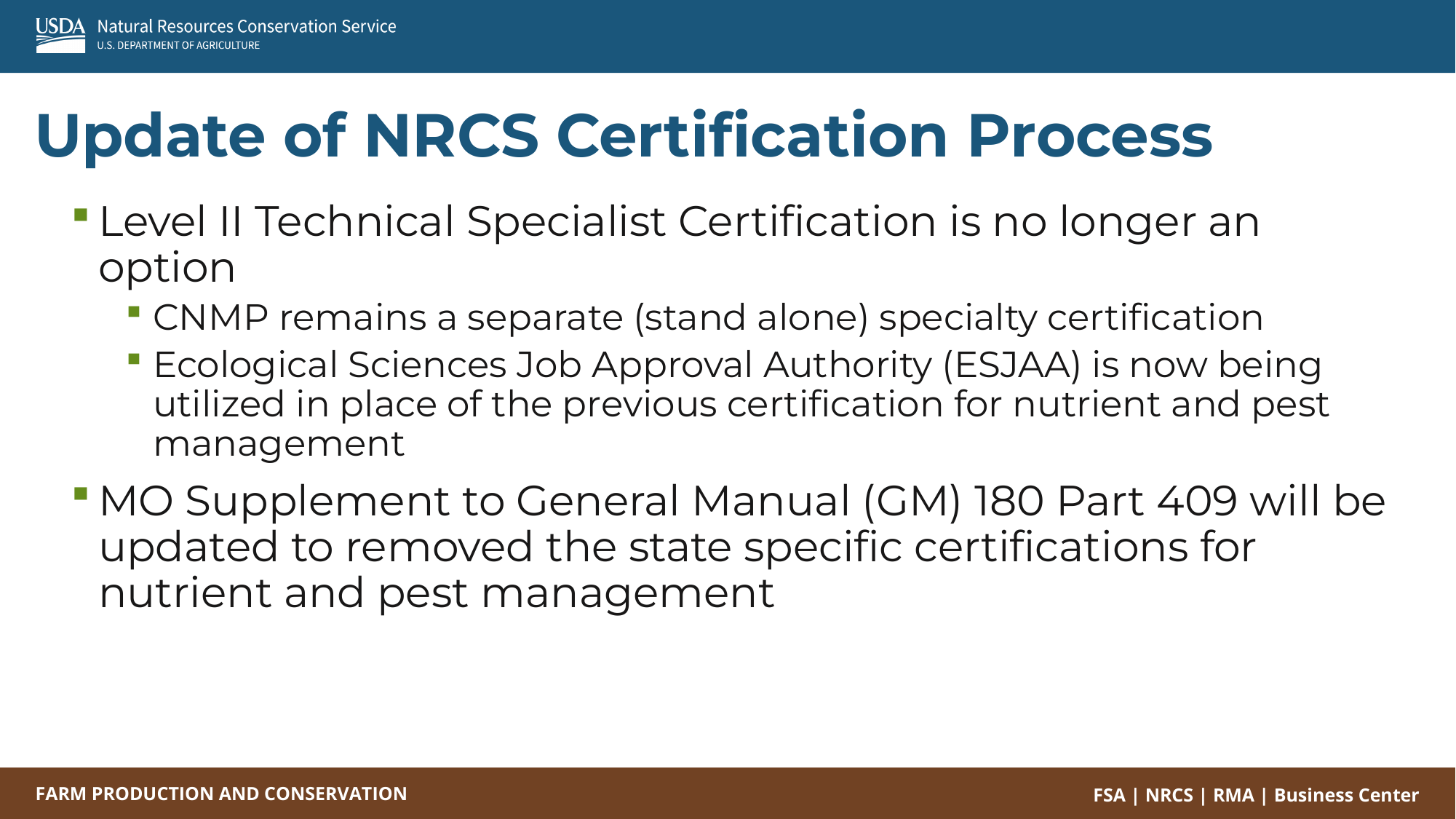

Update of NRCS Certification Process
Level II Technical Specialist Certification is no longer an option
CNMP remains a separate (stand alone) specialty certification
Ecological Sciences Job Approval Authority (ESJAA) is now being utilized in place of the previous certification for nutrient and pest management
MO Supplement to General Manual (GM) 180 Part 409 will be updated to removed the state specific certifications for nutrient and pest management